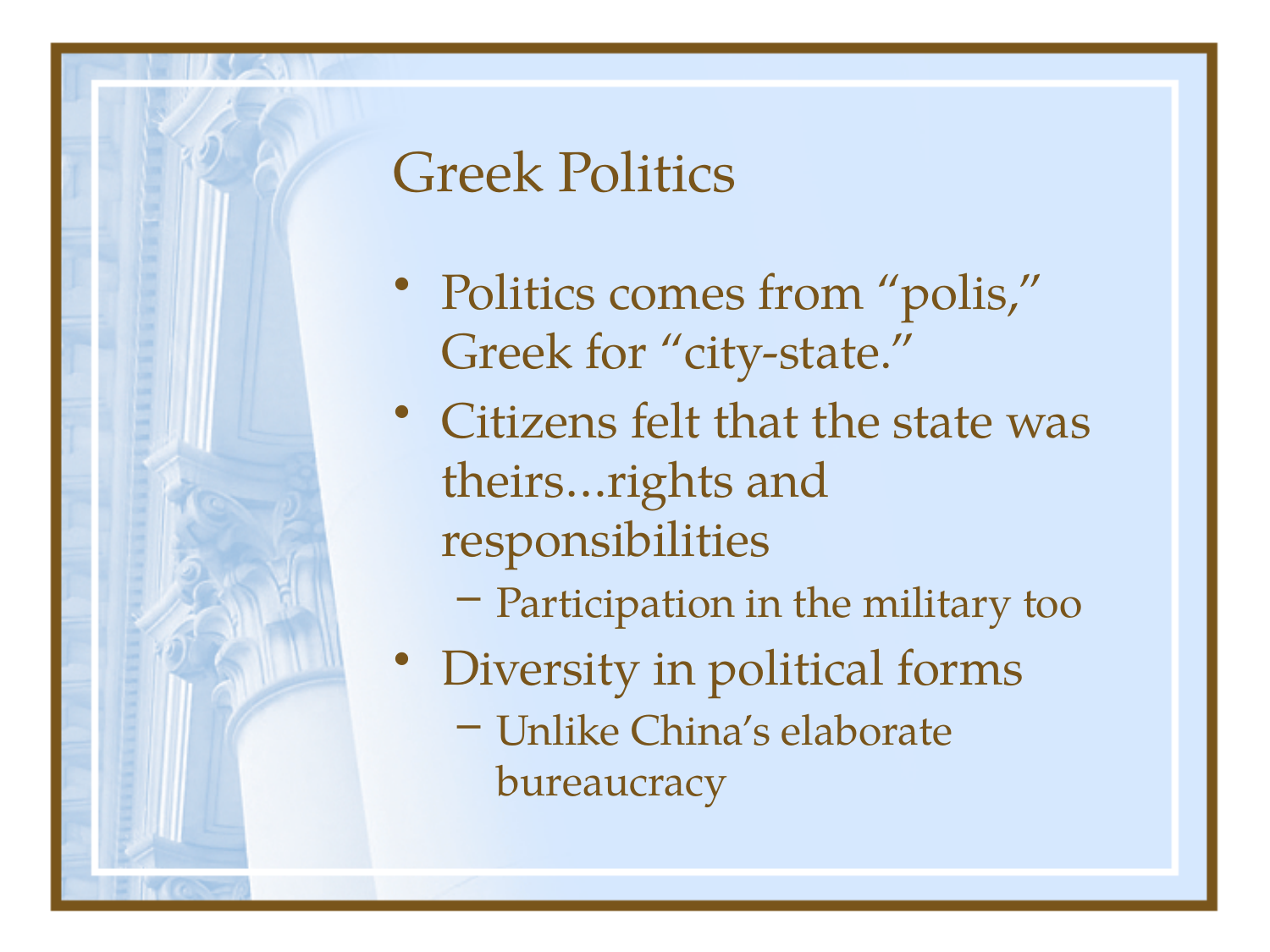

# Greek Politics
Politics comes from “polis,” Greek for “city-state.”
Citizens felt that the state was theirs…rights and responsibilities
Participation in the military too
Diversity in political forms
Unlike China’s elaborate bureaucracy